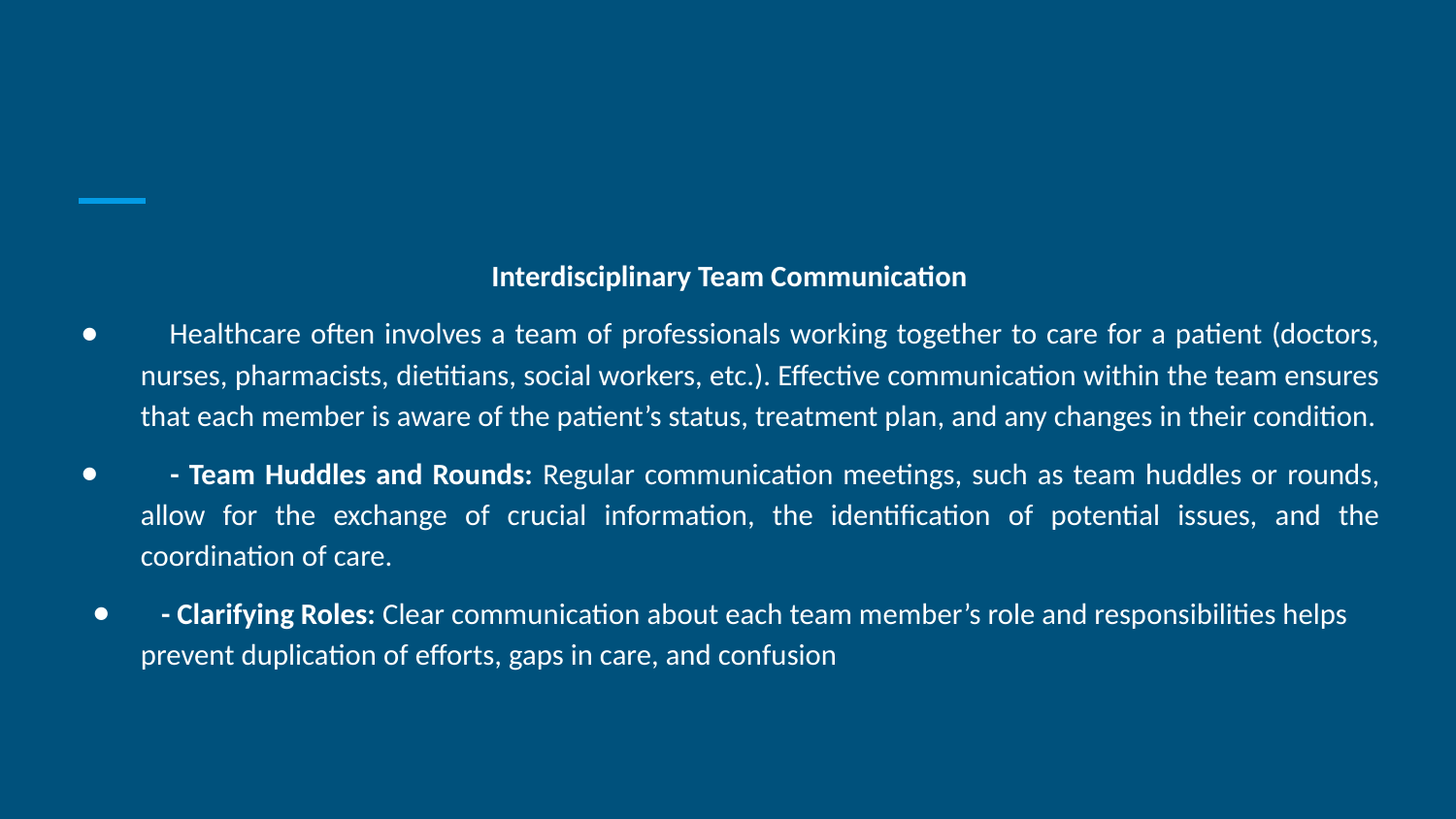

#
Interdisciplinary Team Communication
   Healthcare often involves a team of professionals working together to care for a patient (doctors, nurses, pharmacists, dietitians, social workers, etc.). Effective communication within the team ensures that each member is aware of the patient’s status, treatment plan, and any changes in their condition.
   - Team Huddles and Rounds: Regular communication meetings, such as team huddles or rounds, allow for the exchange of crucial information, the identification of potential issues, and the coordination of care.
   - Clarifying Roles: Clear communication about each team member’s role and responsibilities helps prevent duplication of efforts, gaps in care, and confusion